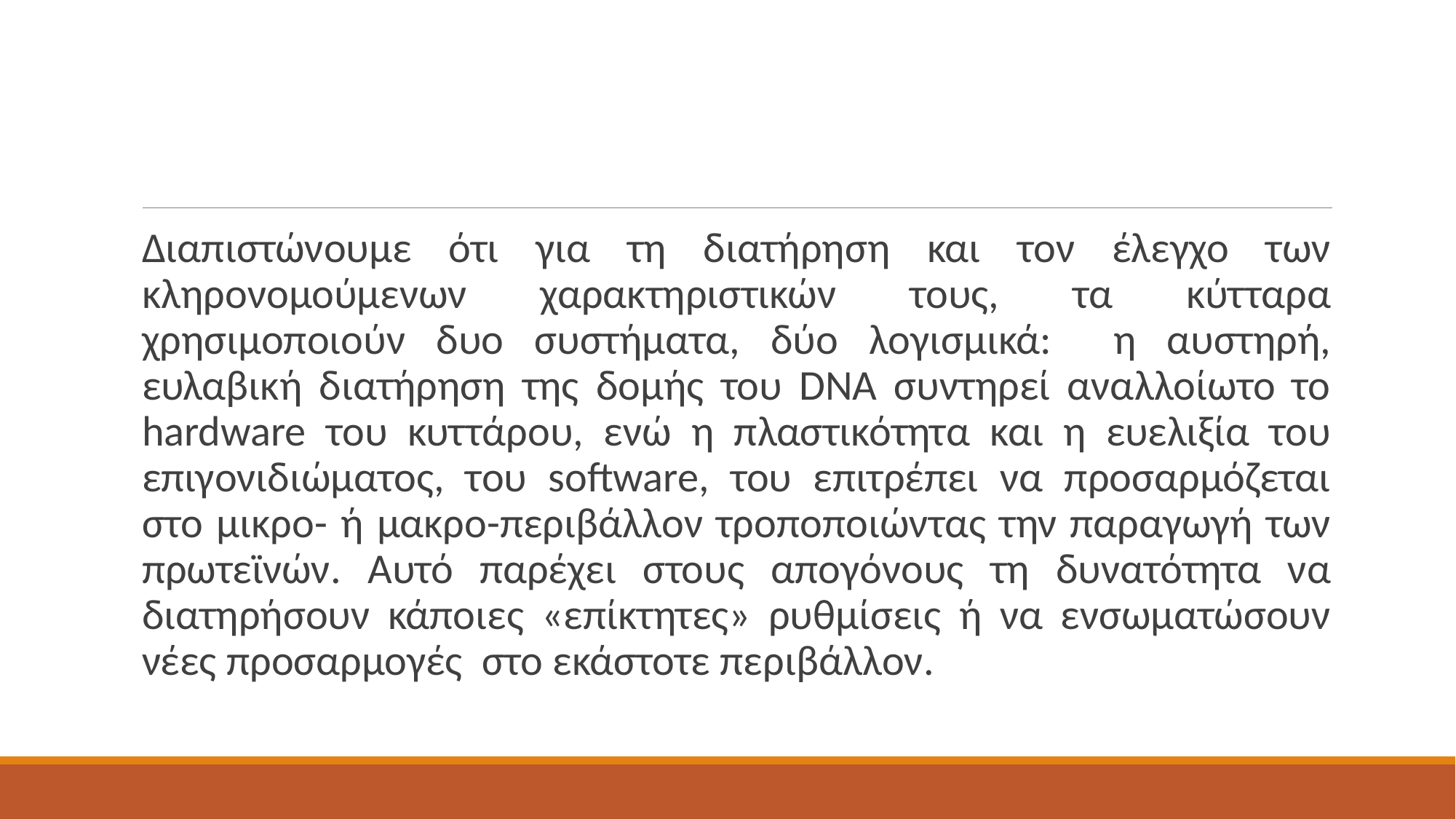

#
Διαπιστώνουμε ότι για τη διατήρηση και τον έλεγχο των κληρονομούμενων χαρακτηριστικών τους, τα κύτταρα χρησιμοποιούν δυο συστήματα, δύο λογισμικά:  η αυστηρή, ευλαβική διατήρηση της δομής του DNA συντηρεί αναλλοίωτο το hardware του κυττάρου, ενώ η πλαστικότητα και η ευελιξία του επιγονιδιώματος, του software, του επιτρέπει να προσαρμόζεται στο μικρο- ή μακρο-περιβάλλον τροποποιώντας την παραγωγή των πρωτεϊνών. Αυτό παρέχει στους απογόνους τη δυνατότητα να διατηρήσουν κάποιες «επίκτητες» ρυθμίσεις ή να ενσωματώσουν νέες προσαρμογές  στο εκάστοτε περιβάλλον.